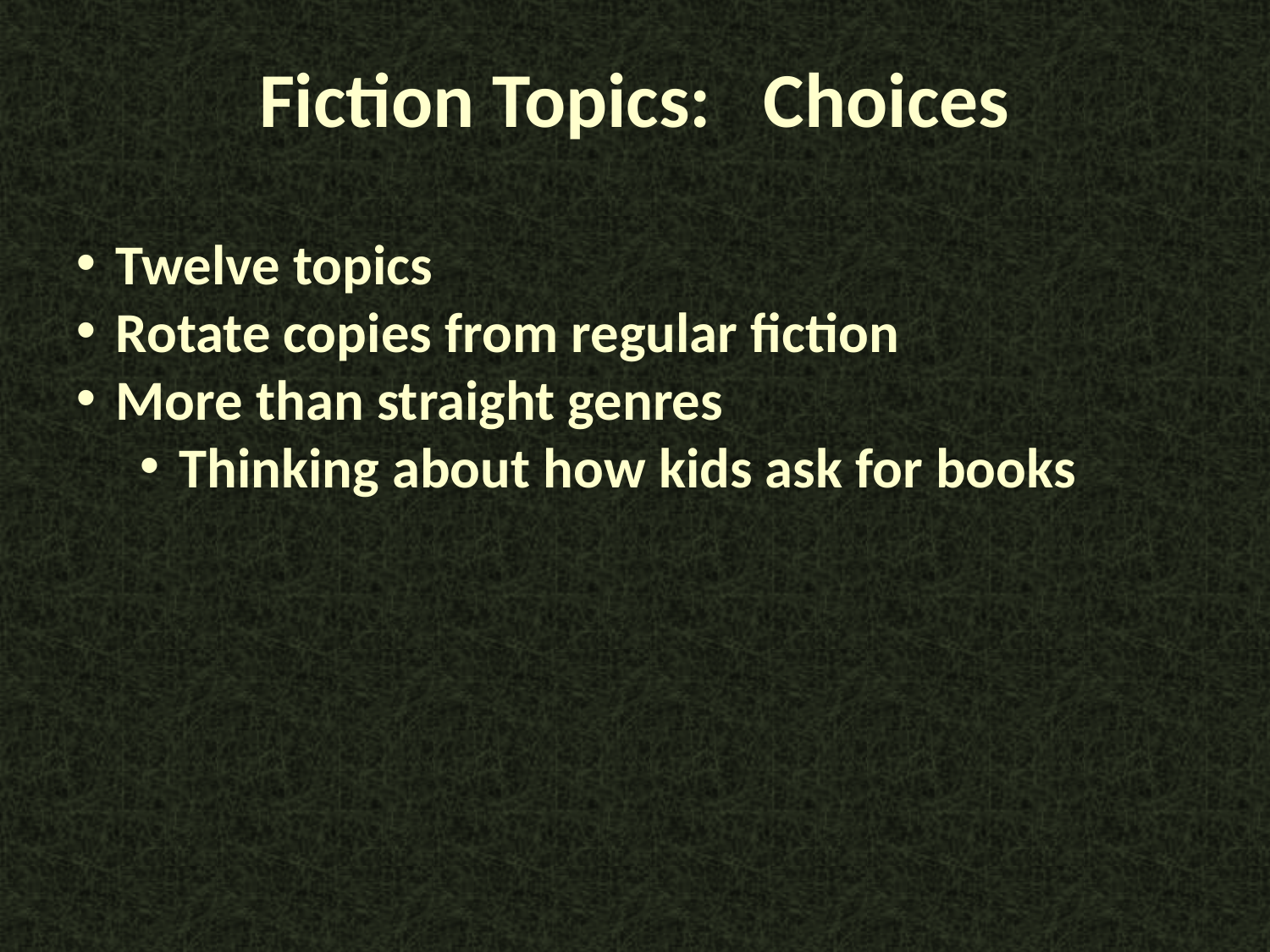

Fiction Topics:   Choices
Twelve topics
Rotate copies from regular fiction
More than straight genres
Thinking about how kids ask for books